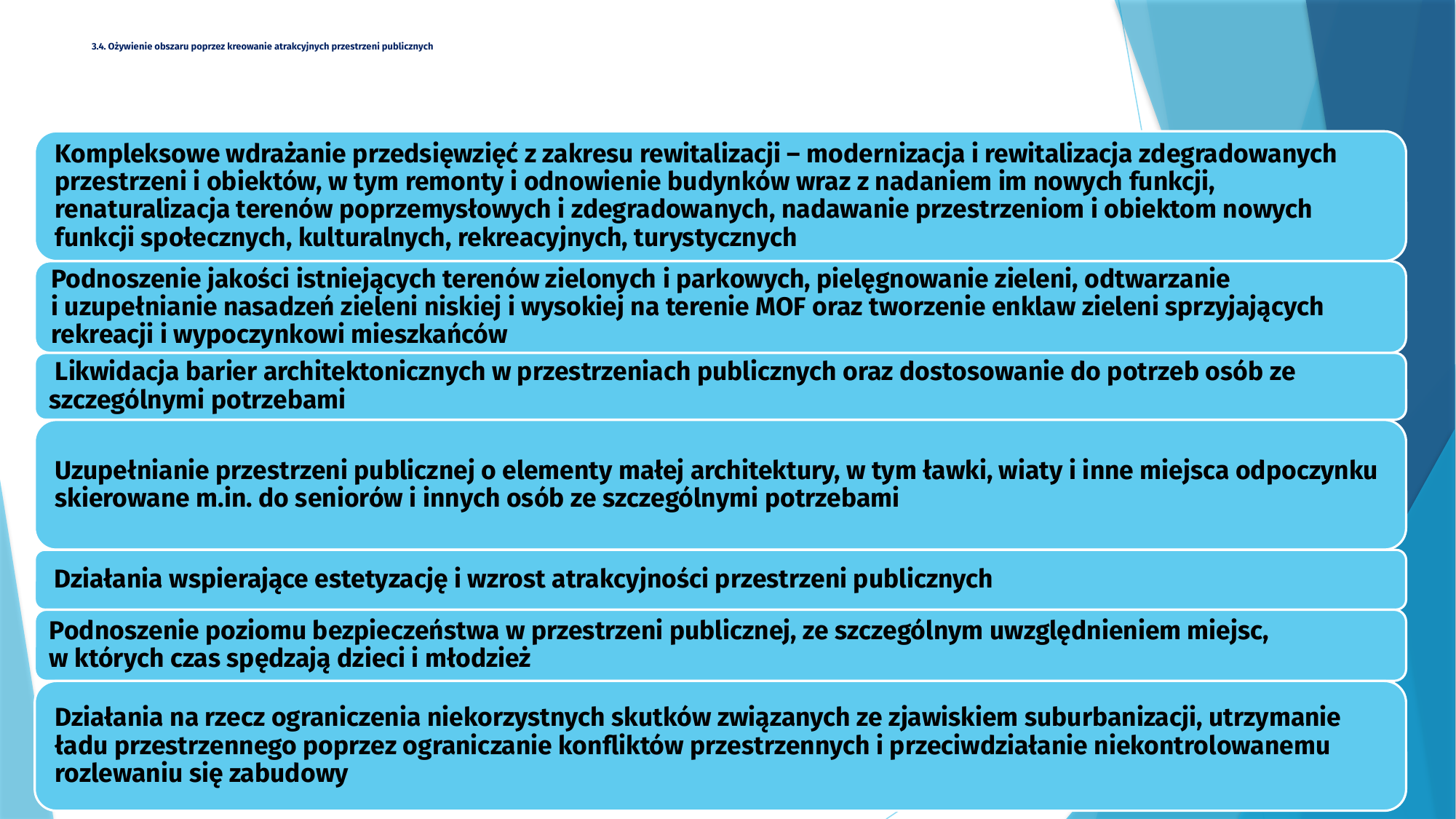

# 3.4. Ożywienie obszaru poprzez kreowanie atrakcyjnych przestrzeni publicznych
Kompleksowe wdrażanie przedsięwzięć z zakresu rewitalizacji – modernizacja i rewitalizacja zdegradowanych przestrzeni i obiektów, w tym remonty i odnowienie budynków wraz z nadaniem im nowych funkcji, renaturalizacja terenów poprzemysłowych i zdegradowanych, nadawanie przestrzeniom i obiektom nowych funkcji społecznych, kulturalnych, rekreacyjnych, turystycznych
Podnoszenie jakości istniejących terenów zielonych i parkowych, pielęgnowanie zieleni, odtwarzanie
i uzupełnianie nasadzeń zieleni niskiej i wysokiej na terenie MOF oraz tworzenie enklaw zieleni sprzyjających rekreacji i wypoczynkowi mieszkańców
 Likwidacja barier architektonicznych w przestrzeniach publicznych oraz dostosowanie do potrzeb osób ze szczególnymi potrzebami
Uzupełnianie przestrzeni publicznej o elementy małej architektury, w tym ławki, wiaty i inne miejsca odpoczynku skierowane m.in. do seniorów i innych osób ze szczególnymi potrzebami
 Działania wspierające estetyzację i wzrost atrakcyjności przestrzeni publicznych
Podnoszenie poziomu bezpieczeństwa w przestrzeni publicznej, ze szczególnym uwzględnieniem miejsc,
w których czas spędzają dzieci i młodzież
Działania na rzecz ograniczenia niekorzystnych skutków związanych ze zjawiskiem suburbanizacji, utrzymanie ładu przestrzennego poprzez ograniczanie konfliktów przestrzennych i przeciwdziałanie niekontrolowanemu rozlewaniu się zabudowy